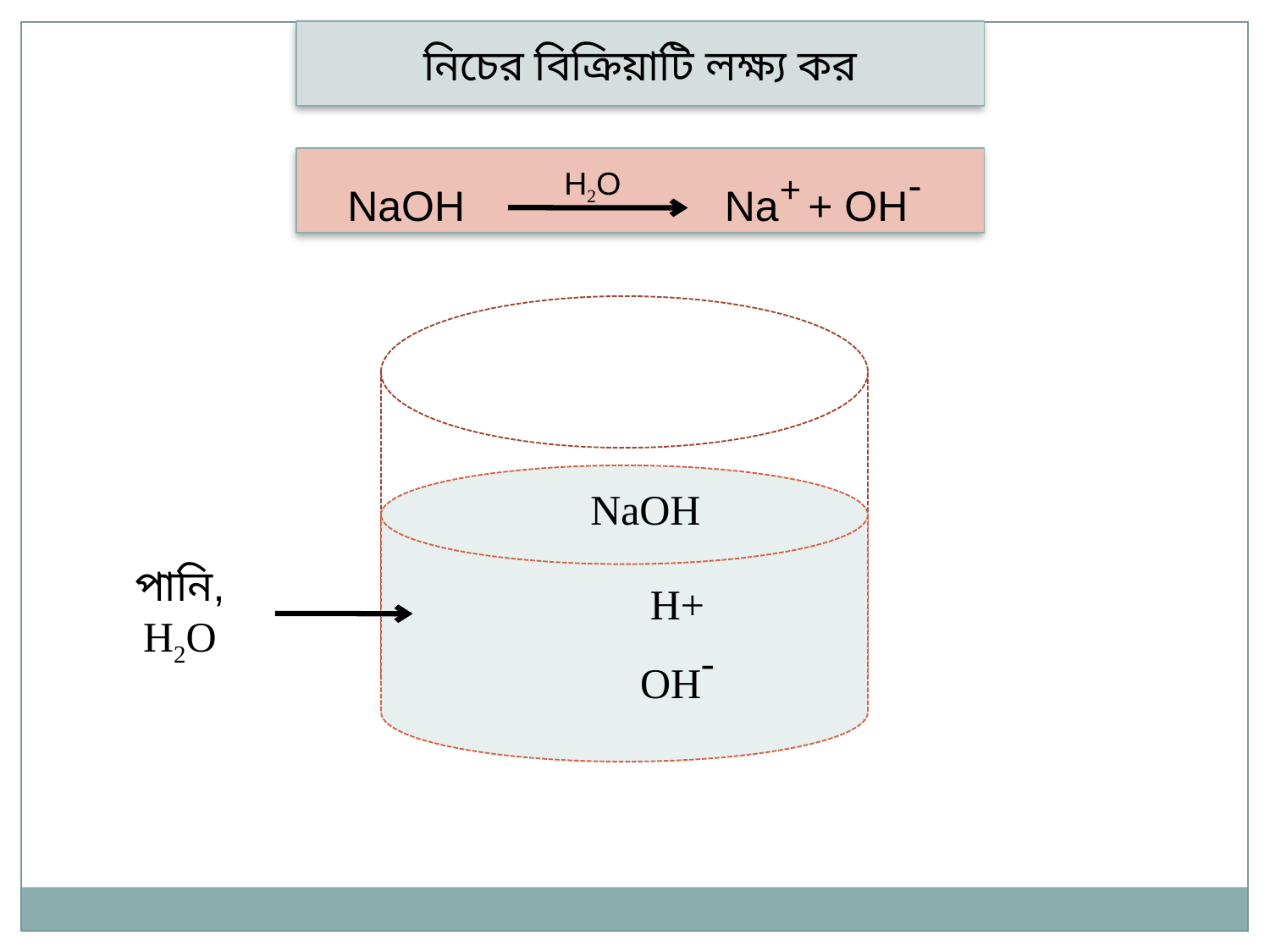

নিচের বিক্রিয়াটি লক্ষ্য কর
NaOH                      Na+ + OH-
H2O

NaOH
পানি, H2O
H+
OH-